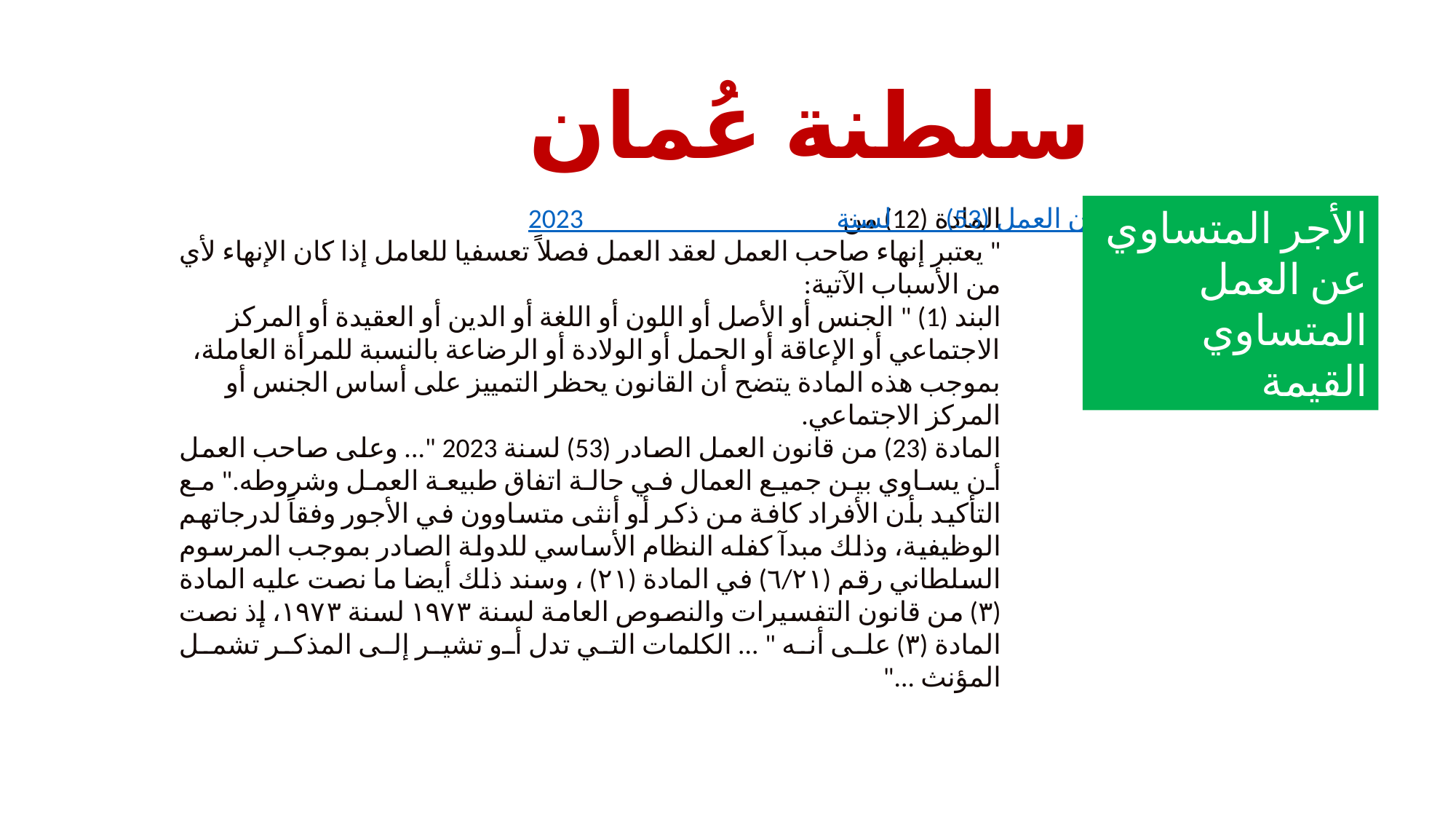

سلطنة عُمان
المادة (12) من قانون العمل (53) لسنة 2023
" يعتبر إنهاء صاحب العمل لعقد العمل فصلاً تعسفيا للعامل إذا كان الإنهاء لأي من الأسباب الآتية:
البند (1) " الجنس أو الأصل أو اللون أو اللغة أو الدين أو العقيدة أو المركز الاجتماعي أو الإعاقة أو الحمل أو الولادة أو الرضاعة بالنسبة للمرأة العاملة، بموجب هذه المادة يتضح أن القانون يحظر التمييز على أساس الجنس أو المركز الاجتماعي.
المادة (23) من قانون العمل الصادر (53) لسنة 2023 "... وعلى صاحب العمل أن يساوي بين جميع العمال في حالة اتفاق طبيعة العمل وشروطه." مع التأكيد بأن الأفراد كافة من ذكر أو أنثى متساوون في الأجور وفقاً لدرجاتهم الوظيفية، وذلك مبدآ كفله النظام الأساسي للدولة الصادر بموجب المرسوم السلطاني رقم (٦/٢١) في المادة (٢١) ، وسند ذلك أيضا ما نصت عليه المادة (٣) من قانون التفسيرات والنصوص العامة لسنة ١٩٧٣ لسنة ١٩٧٣، إذ نصت المادة (٣) على أنه " ... الكلمات التي تدل أو تشير إلى المذكر تشمل المؤنث ..."
الأجر المتساوي عن العمل المتساوي القيمة